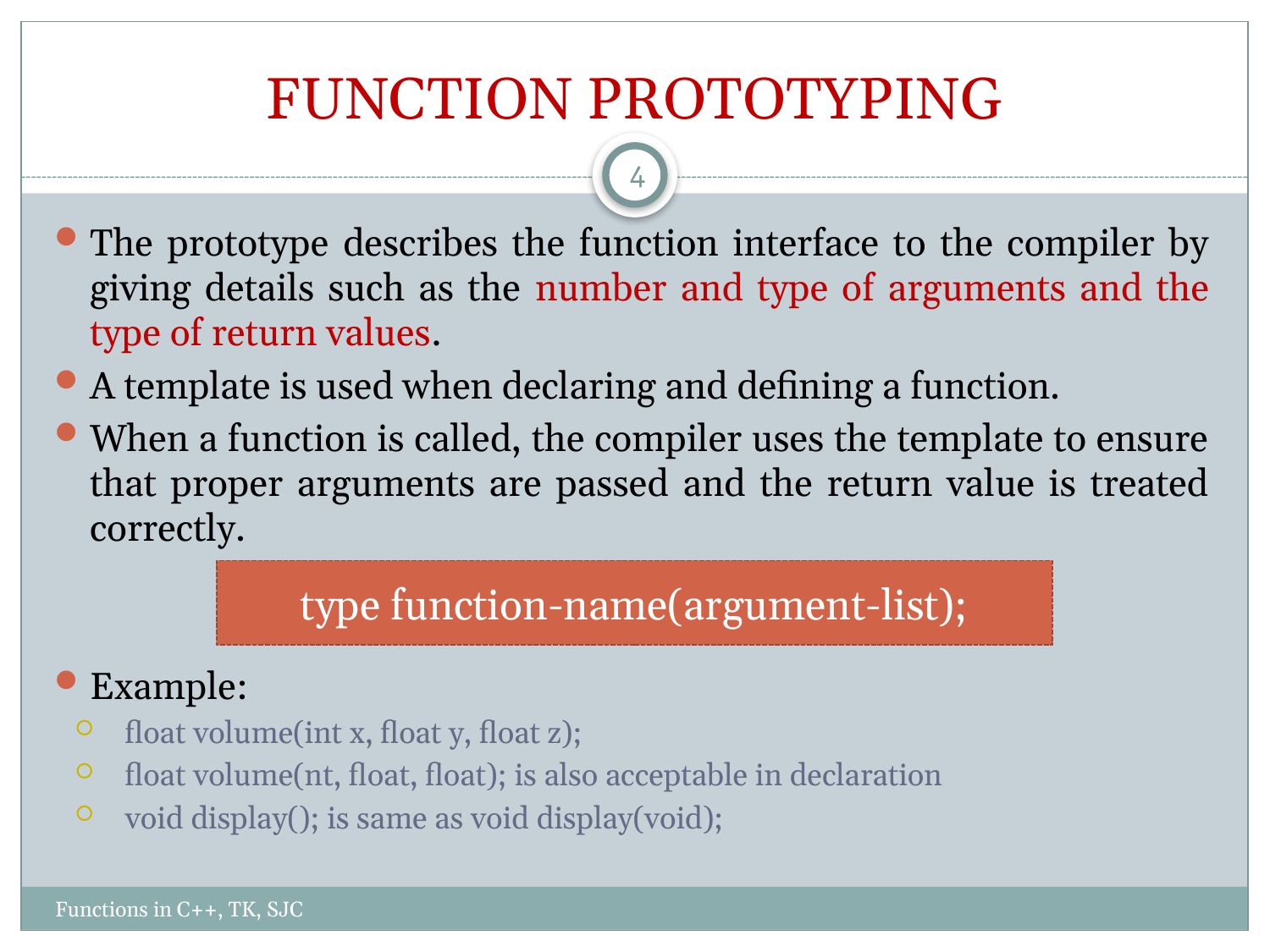

# FUNCTION PROTOTYPING
4
The prototype describes the function interface to the compiler by giving details such as the number and type of arguments and the type of return values.
A template is used when declaring and defining a function.
When a function is called, the compiler uses the template to ensure that proper arguments are passed and the return value is treated correctly.

Example:
float volume(int x, float y, float z);
float volume(nt, float, float); is also acceptable in declaration
void display(); is same as void display(void);

type function-name(argument-list);
Functions in C++, TK, SJC